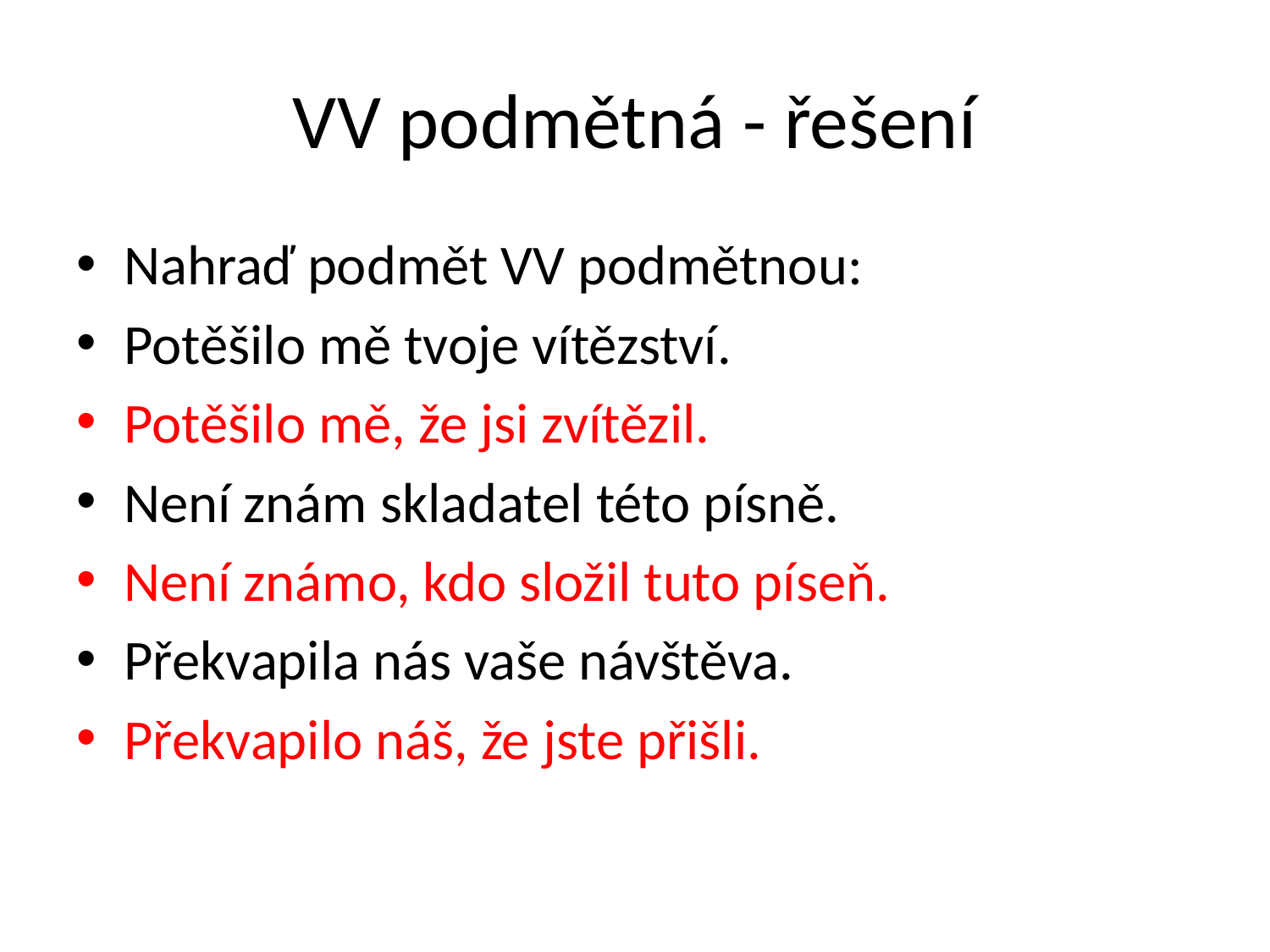

# VV podmětná - řešení
Nahraď podmět VV podmětnou:
Potěšilo mě tvoje vítězství.
Potěšilo mě, že jsi zvítězil.
Není znám skladatel této písně.
Není známo, kdo složil tuto píseň.
Překvapila nás vaše návštěva.
Překvapilo náš, že jste přišli.